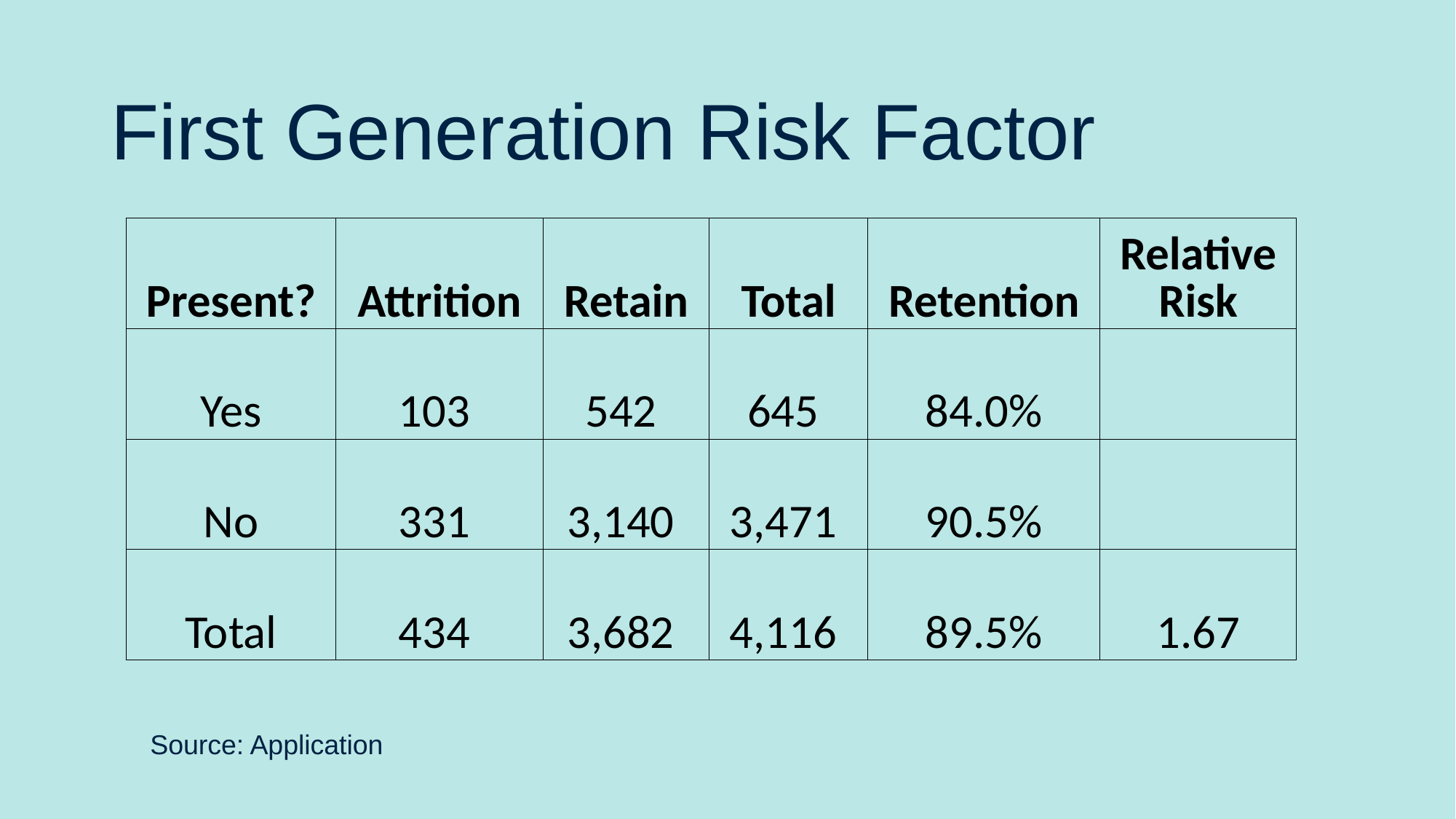

# First Generation Risk Factor
| Present? | Attrition | Retain | Total | Retention | Relative Risk |
| --- | --- | --- | --- | --- | --- |
| Yes | 103 | 542 | 645 | 84.0% |  |
| No | 331 | 3,140 | 3,471 | 90.5% |  |
| Total | 434 | 3,682 | 4,116 | 89.5% | 1.67 |
Source: Application